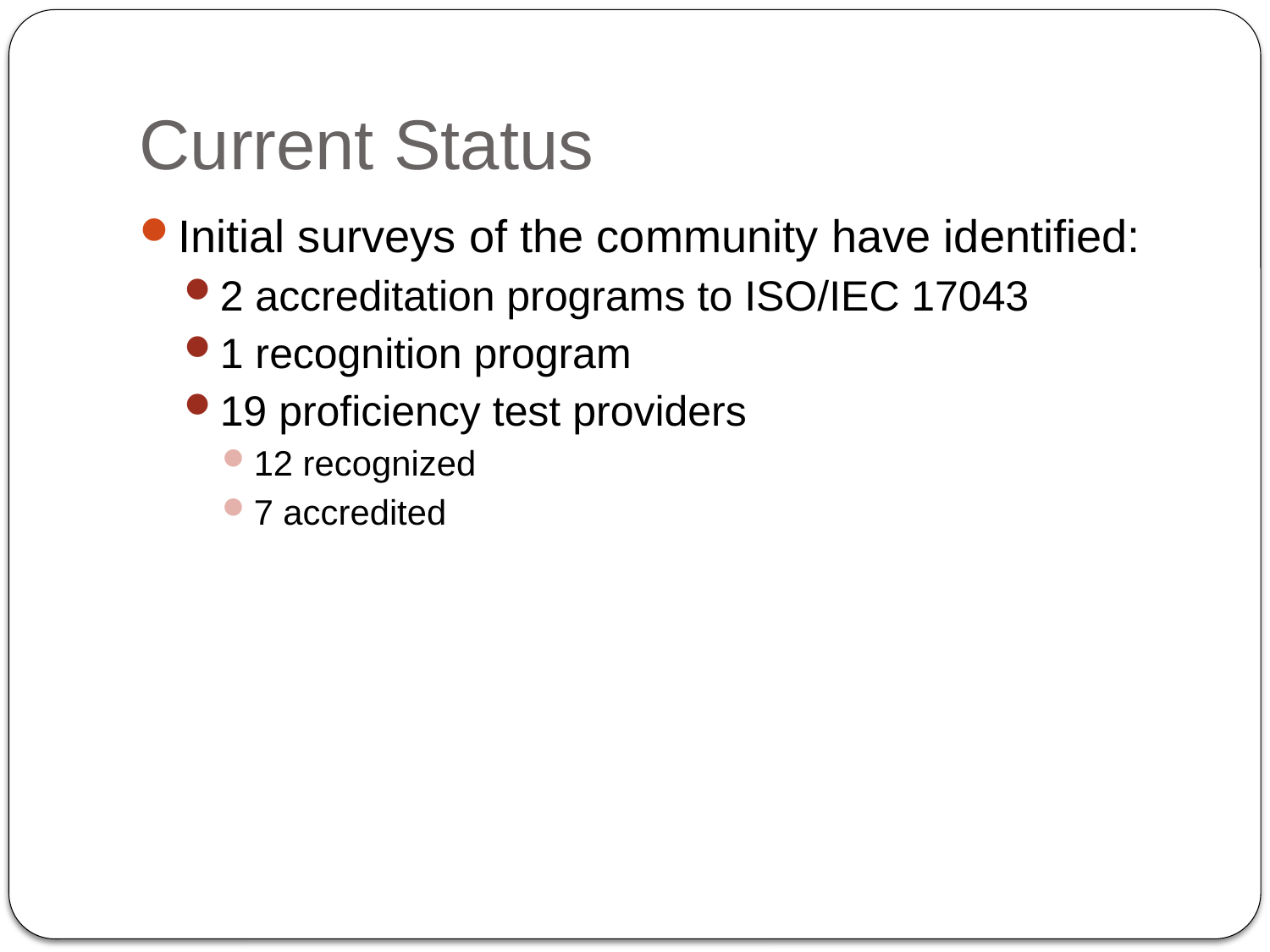

# Current Status
Initial surveys of the community have identified:
2 accreditation programs to ISO/IEC 17043
1 recognition program
19 proficiency test providers
12 recognized
7 accredited